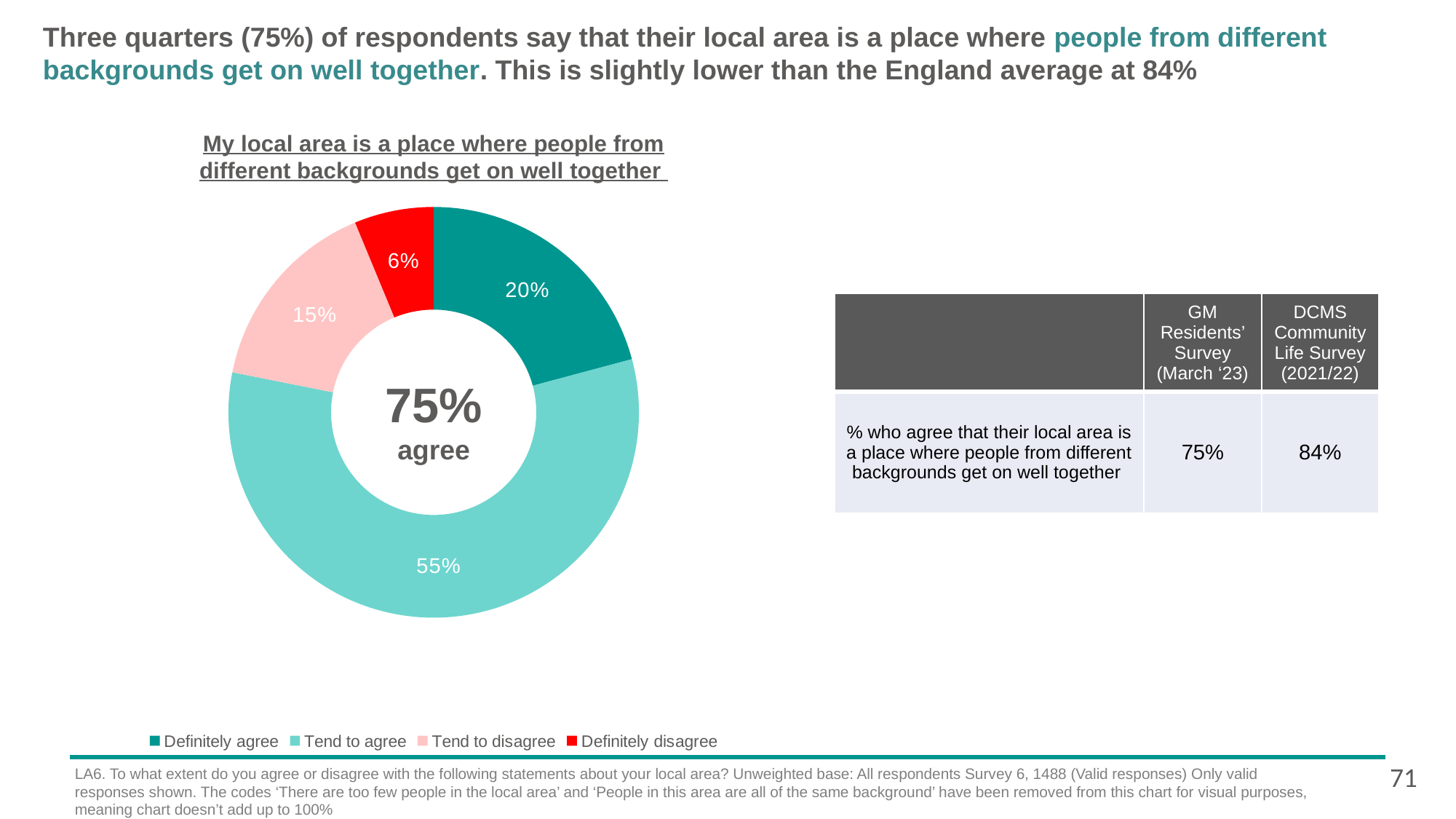

# Three quarters (75%) of respondents say that their local area is a place where people from different backgrounds get on well together. This is slightly lower than the England average at 84%
My local area is a place where people from different backgrounds get on well together

### Chart

| Category | Greater Manchester  |
|---|---|
| Definitely agree | 0.2 |
| Tend to agree | 0.55 |
| Tend to disagree | 0.15 |
| Definitely disagree | 0.06 |
|  | GM Residents’ Survey (March ‘23) | DCMS Community Life Survey (2021/22) |
| --- | --- | --- |
| % who agree that their local area is a place where people from different backgrounds get on well together | 75% | 84% |
75%
agree
71
LA6. To what extent do you agree or disagree with the following statements about your local area? Unweighted base: All respondents Survey 6, 1488 (Valid responses) Only valid responses shown. The codes ‘There are too few people in the local area’ and ‘People in this area are all of the same background’ have been removed from this chart for visual purposes, meaning chart doesn’t add up to 100%